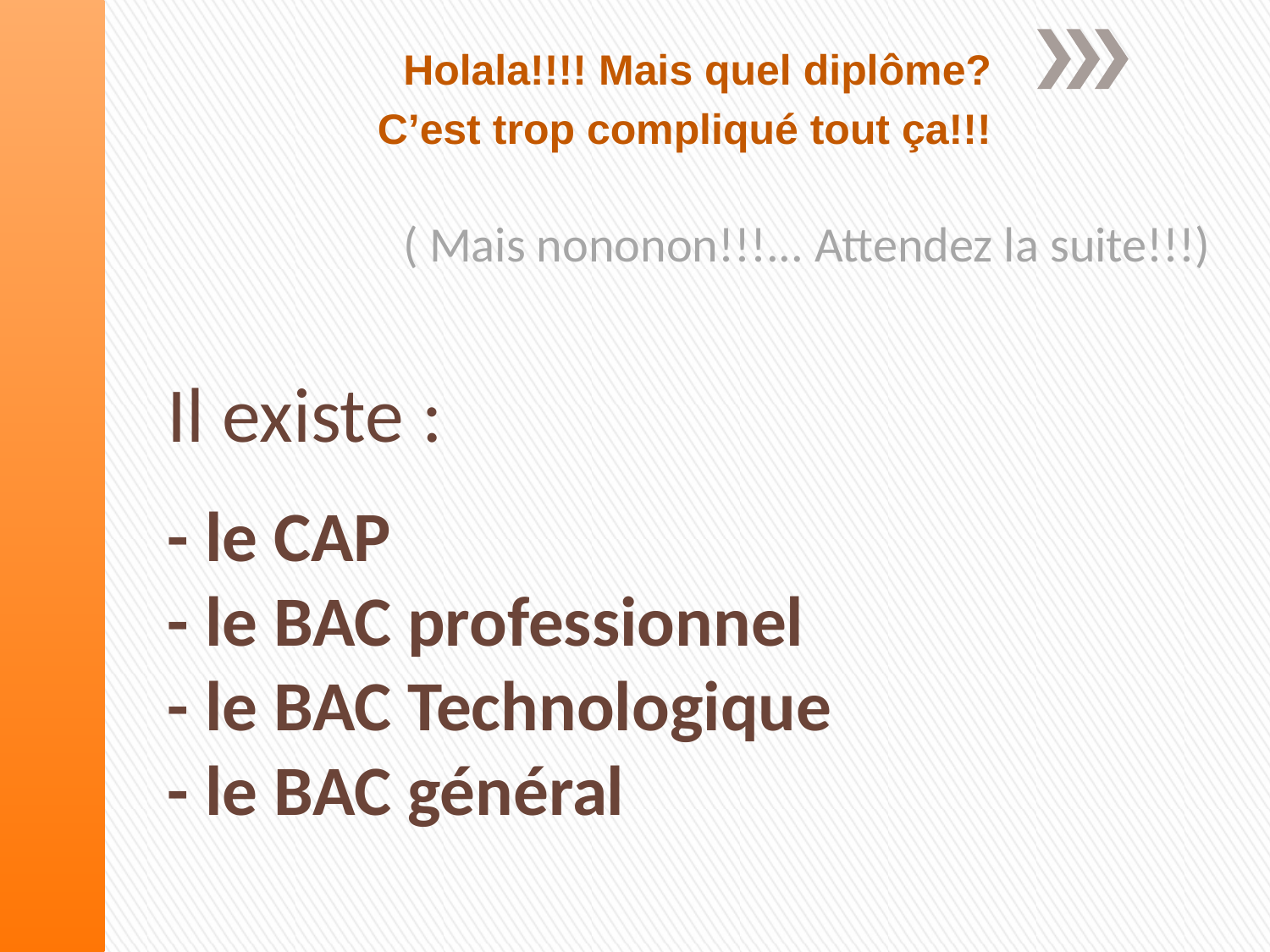

Holala!!!! Mais quel diplôme?
C’est trop compliqué tout ça!!!
                     ( Mais nononon!!!... Attendez la suite!!!)

Il existe :
# - le CAP - le BAC professionnel - le BAC Technologique - le BAC général